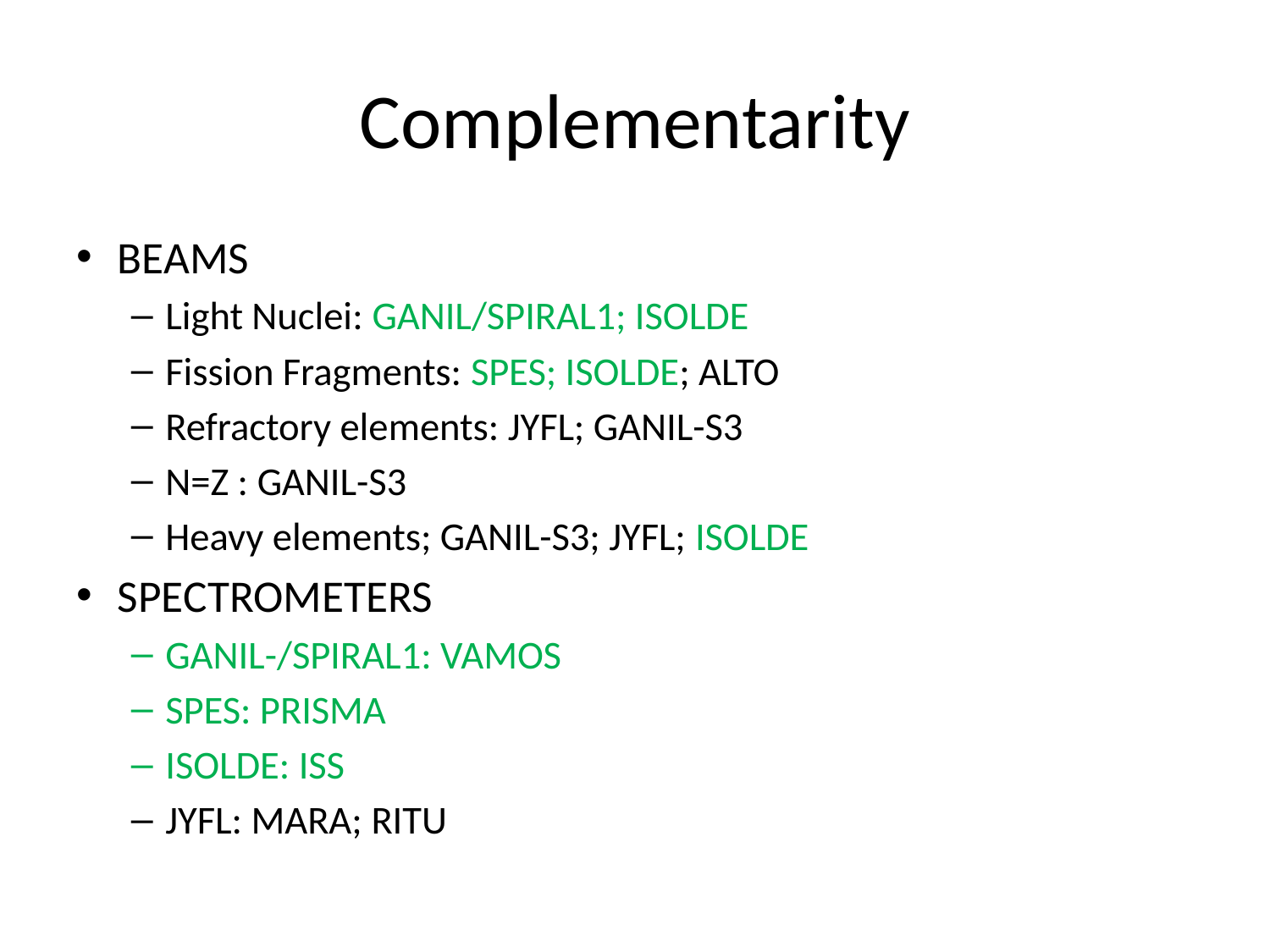

# Complementarity
BEAMS
Light Nuclei: GANIL/SPIRAL1; ISOLDE
Fission Fragments: SPES; ISOLDE; ALTO
Refractory elements: JYFL; GANIL-S3
N=Z : GANIL-S3
Heavy elements; GANIL-S3; JYFL; ISOLDE
SPECTROMETERS
GANIL-/SPIRAL1: VAMOS
SPES: PRISMA
ISOLDE: ISS
JYFL: MARA; RITU